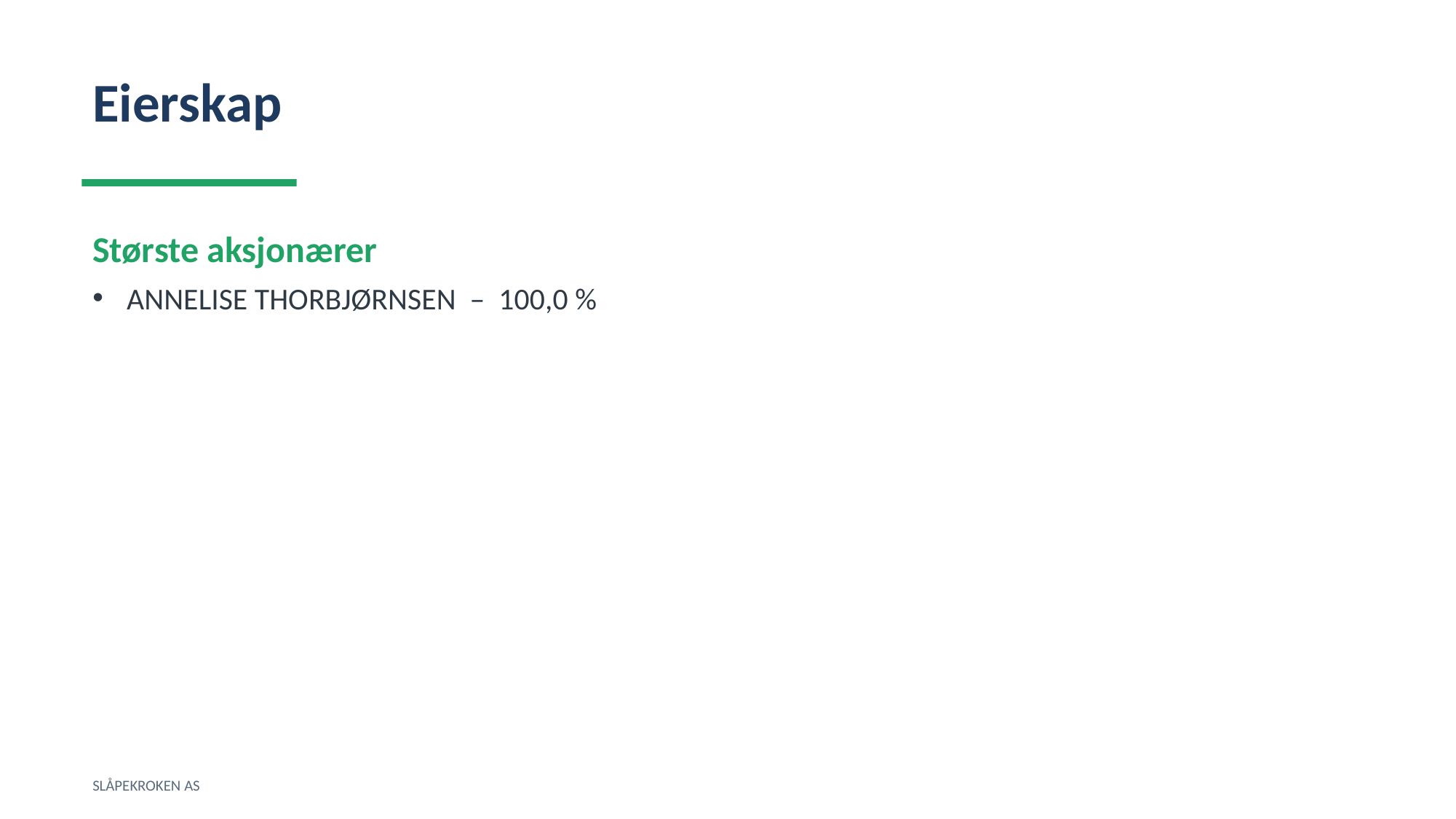

Eierskap

Største aksjonærer
ANNELISE THORBJØRNSEN  –  100,0 %
SLÅPEKROKEN AS